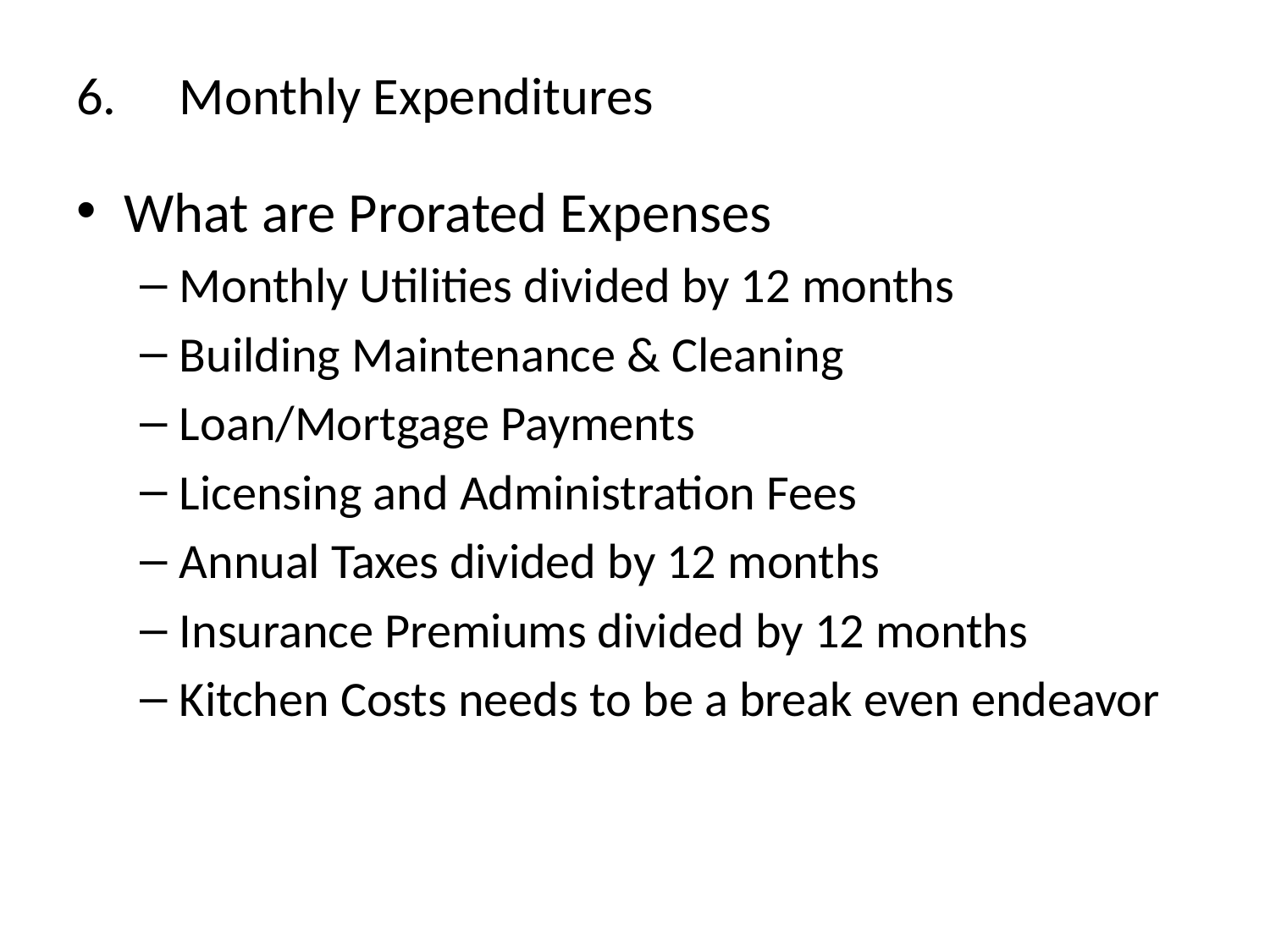

# Monthly Expenditures
What are Prorated Expenses
Monthly Utilities divided by 12 months
Building Maintenance & Cleaning
Loan/Mortgage Payments
Licensing and Administration Fees
Annual Taxes divided by 12 months
Insurance Premiums divided by 12 months
Kitchen Costs needs to be a break even endeavor